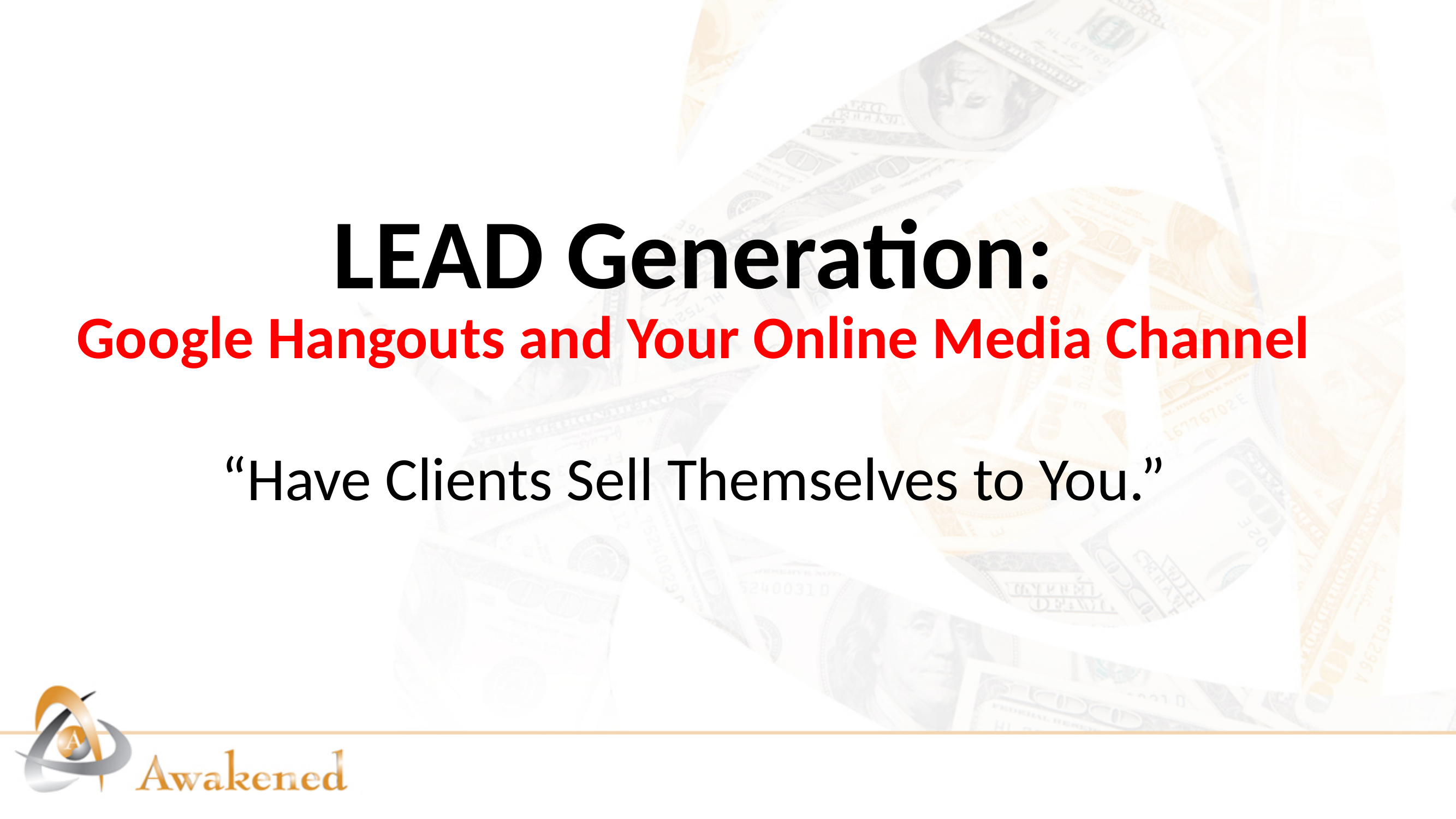

# LEAD Generation: Google Hangouts and Your Online Media Channel “Have Clients Sell Themselves to You.”